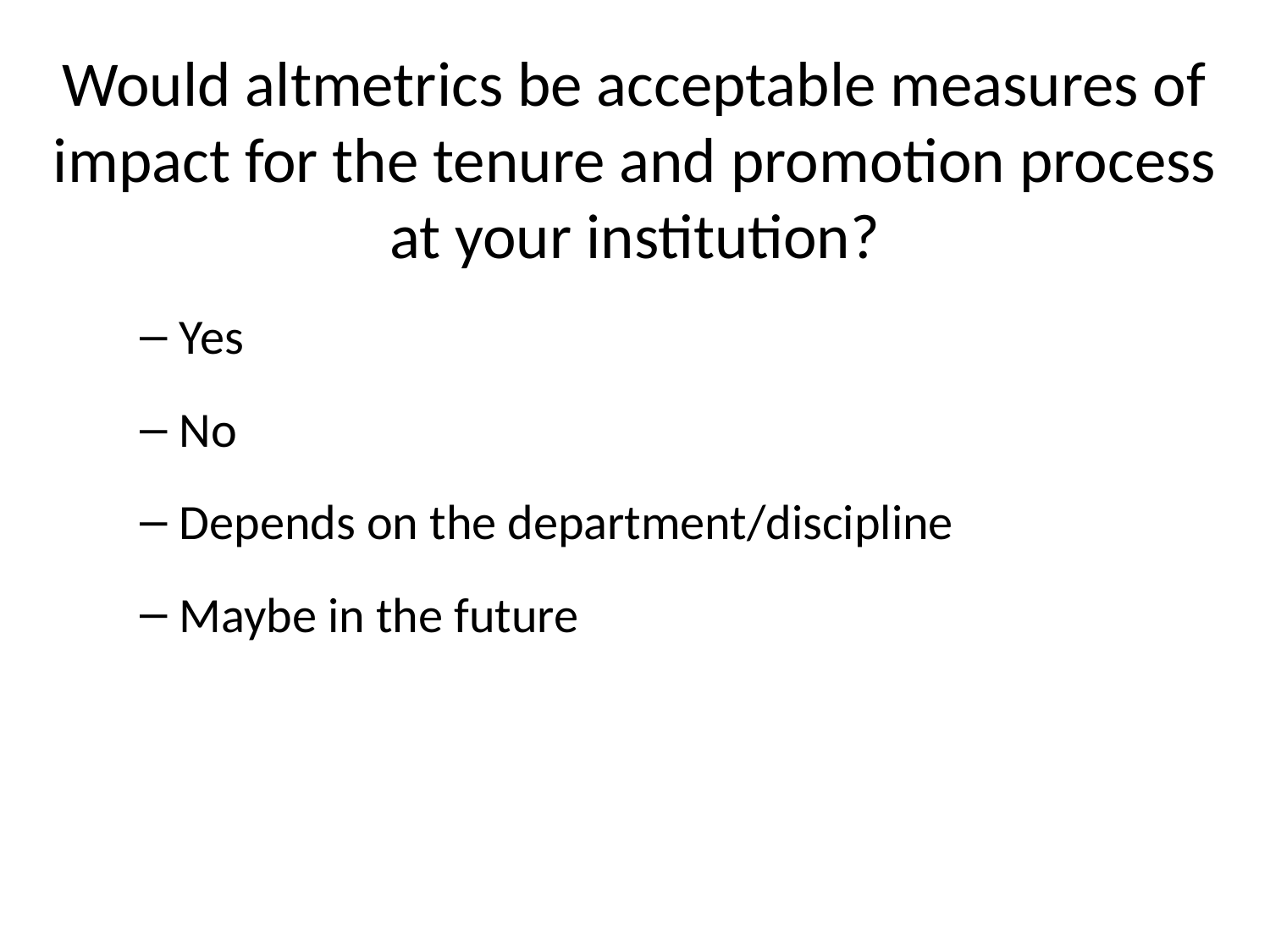

# Would altmetrics be acceptable measures of impact for the tenure and promotion process at your institution?
Yes
No
Depends on the department/discipline
Maybe in the future